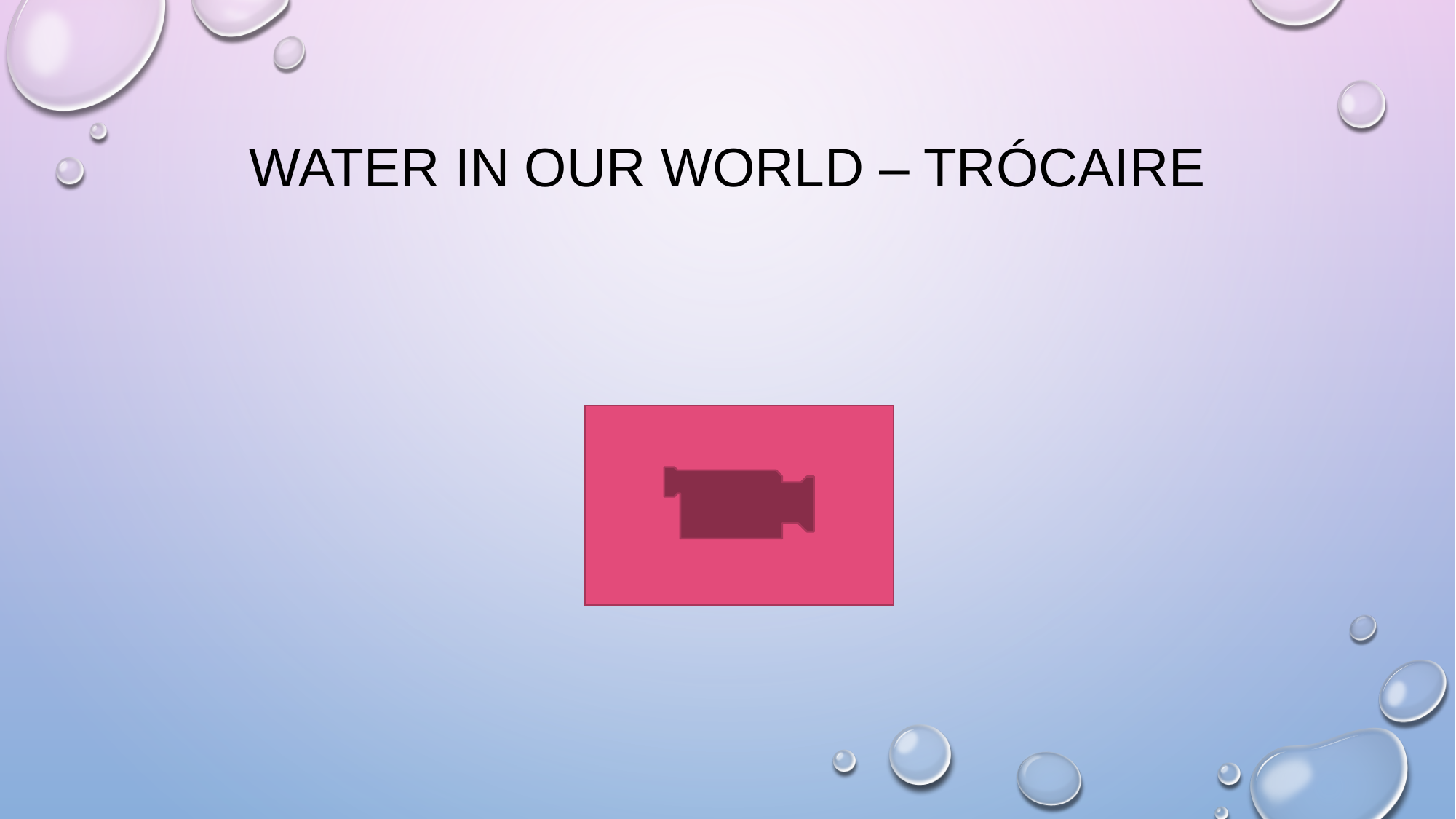

# Water in our world – Trócaire